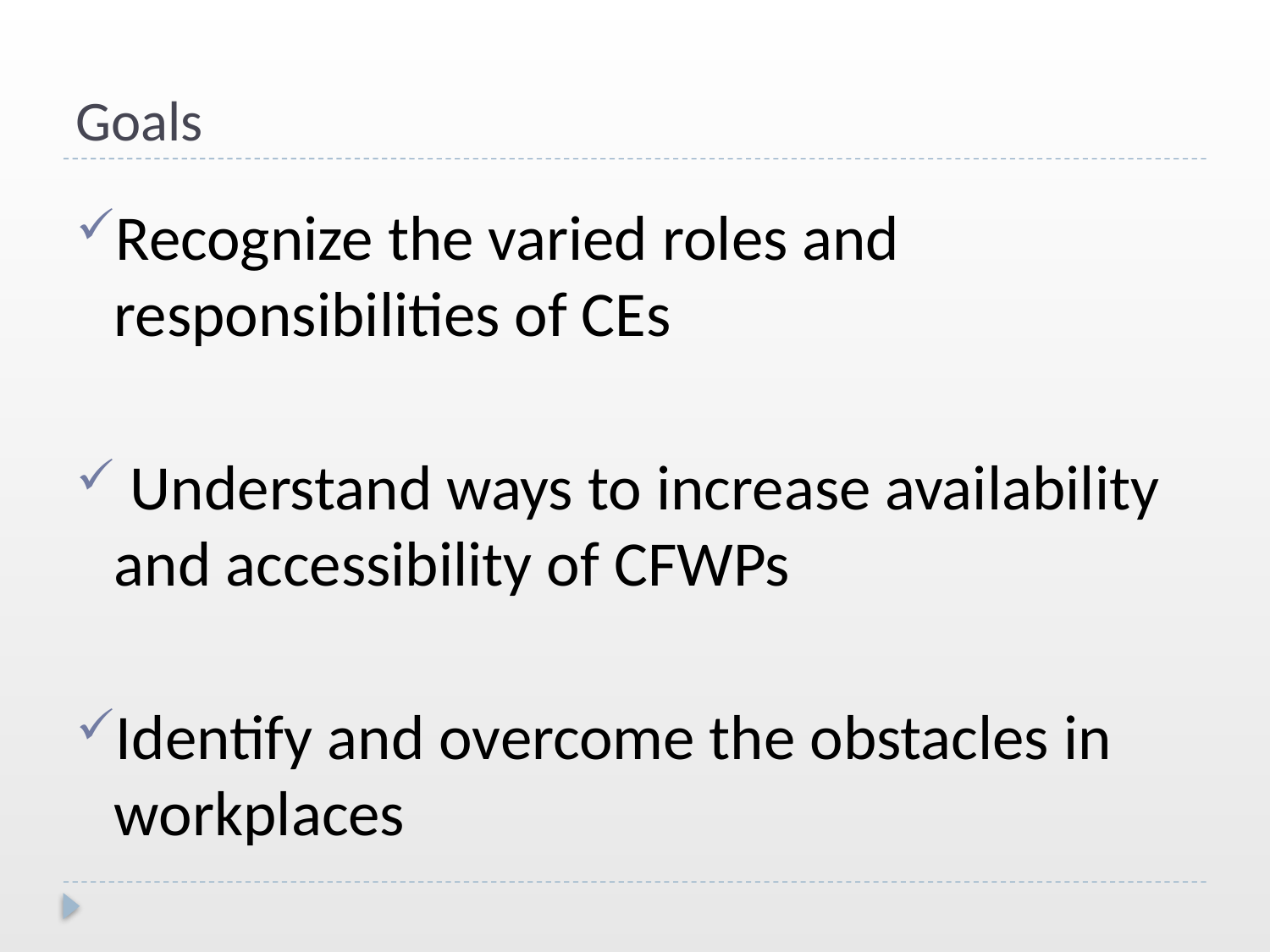

# Goals
Recognize the varied roles and responsibilities of CEs

 Understand ways to increase availability and accessibility of CFWPs

Identify and overcome the obstacles in workplaces